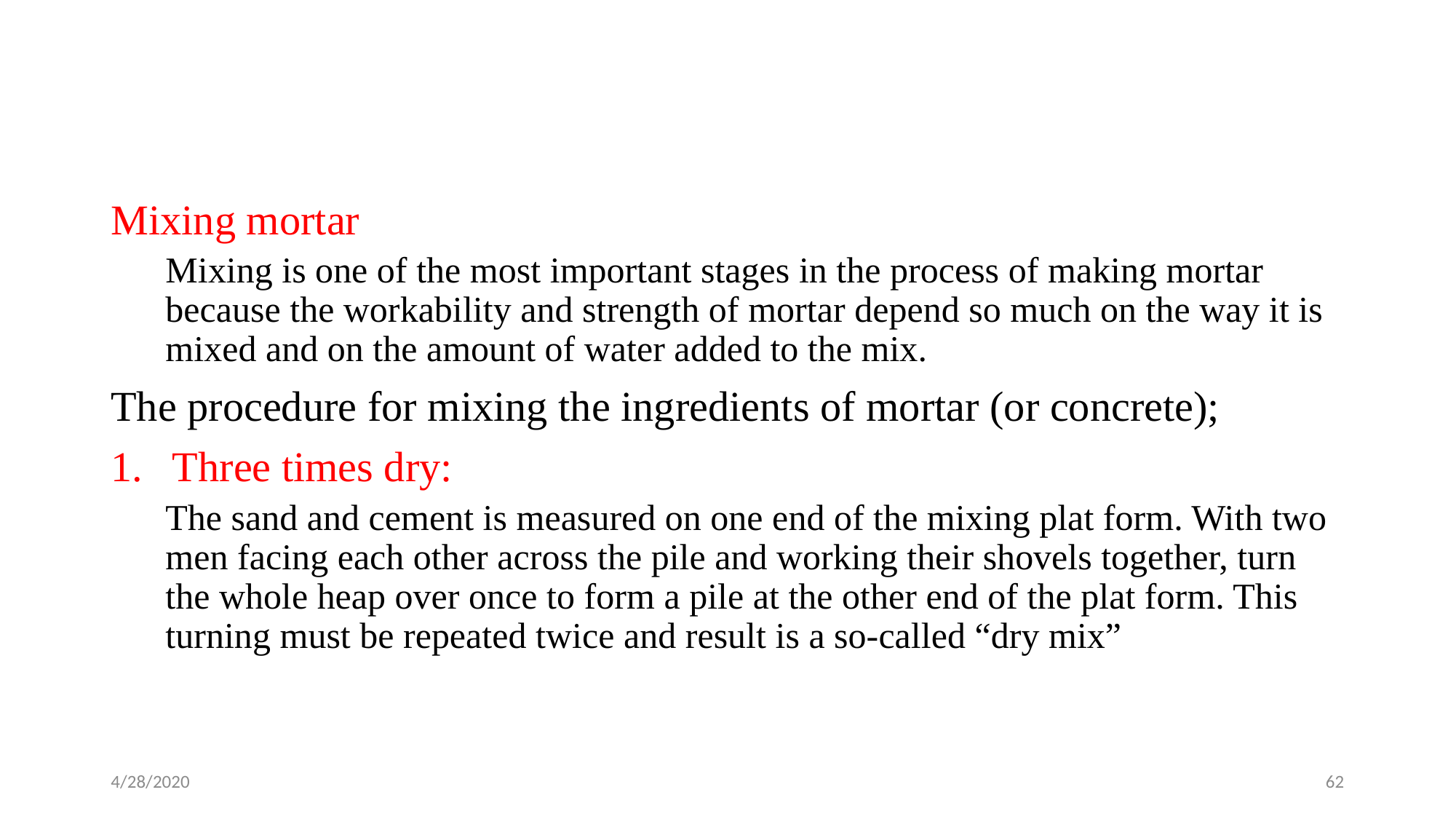

Mixing mortar
Mixing is one of the most important stages in the process of making mortar because the workability and strength of mortar depend so much on the way it is mixed and on the amount of water added to the mix.
The procedure for mixing the ingredients of mortar (or concrete);
Three times dry:
The sand and cement is measured on one end of the mixing plat form. With two men facing each other across the pile and working their shovels together, turn the whole heap over once to form a pile at the other end of the plat form. This turning must be repeated twice and result is a so-called “dry mix”
4/28/2020
62